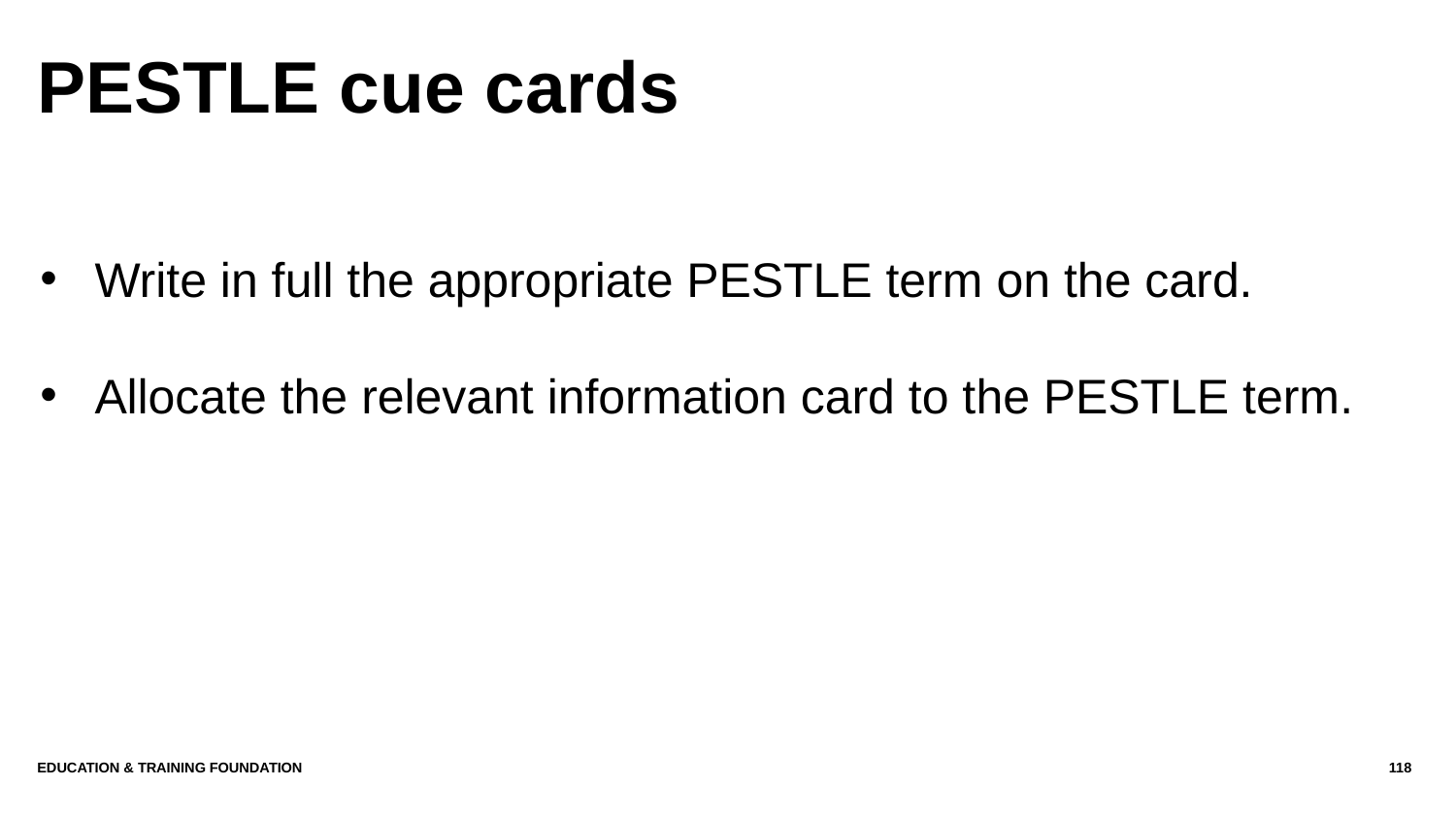

# PESTLE cue cards
Write in full the appropriate PESTLE term on the card.

Allocate the relevant information card to the PESTLE term.
Education & Training Foundation
118